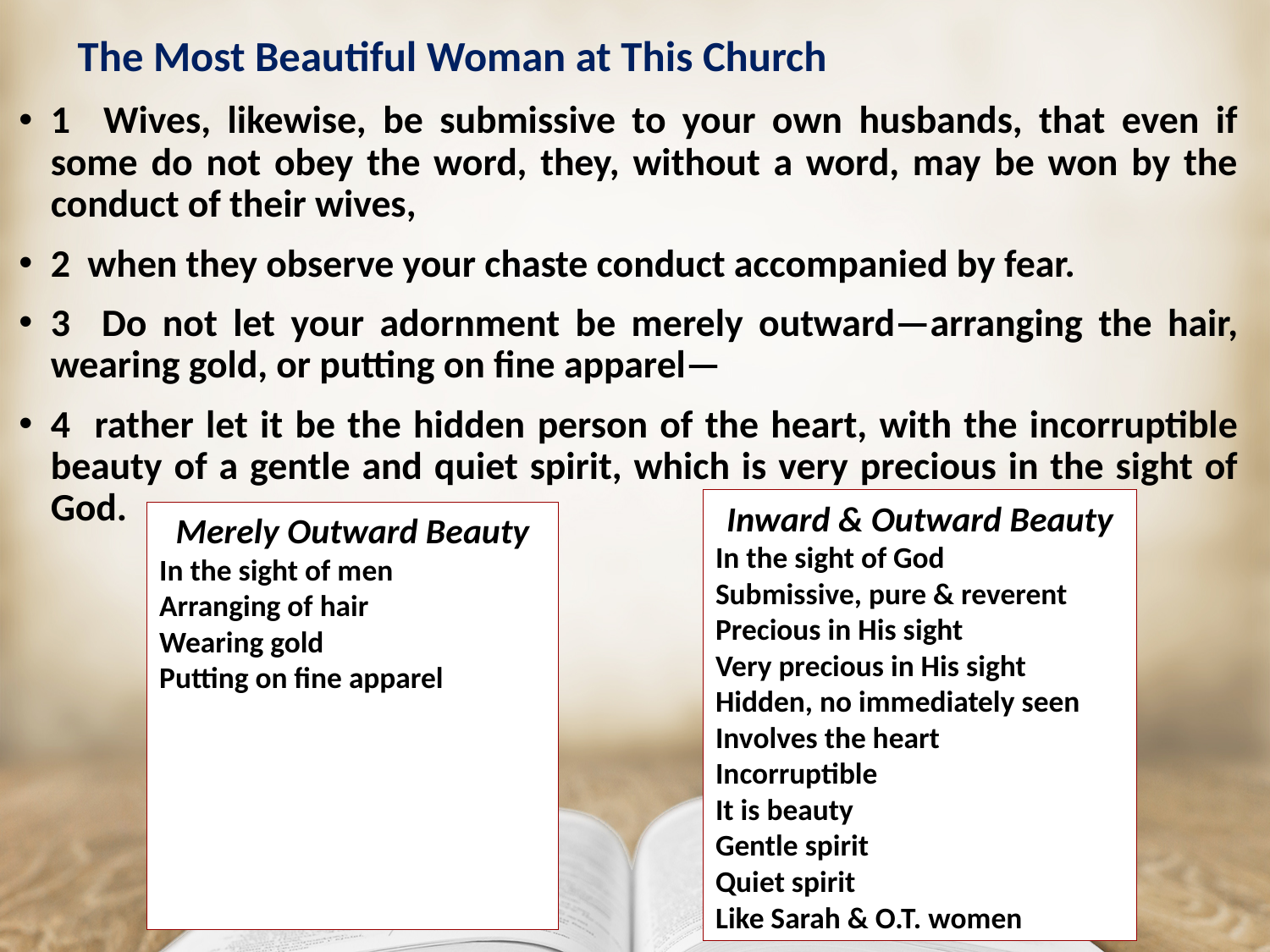

# The Most Beautiful Woman at This Church

1  Wives, likewise, be submissive to your own husbands, that even if some do not obey the word, they, without a word, may be won by the conduct of their wives,
2  when they observe your chaste conduct accompanied by fear.
3  Do not let your adornment be merely outward—arranging the hair, wearing gold, or putting on fine apparel—
4  rather let it be the hidden person of the heart, with the incorruptible beauty of a gentle and quiet spirit, which is very precious in the sight of God.
Inward & Outward Beauty
In the sight of God
Submissive, pure & reverent
Precious in His sight
Very precious in His sight
Hidden, no immediately seen
Involves the heart
Incorruptible
It is beauty
Gentle spirit
Quiet spirit
Like Sarah & O.T. women
Merely Outward Beauty
In the sight of men
Arranging of hair
Wearing gold
Putting on fine apparel